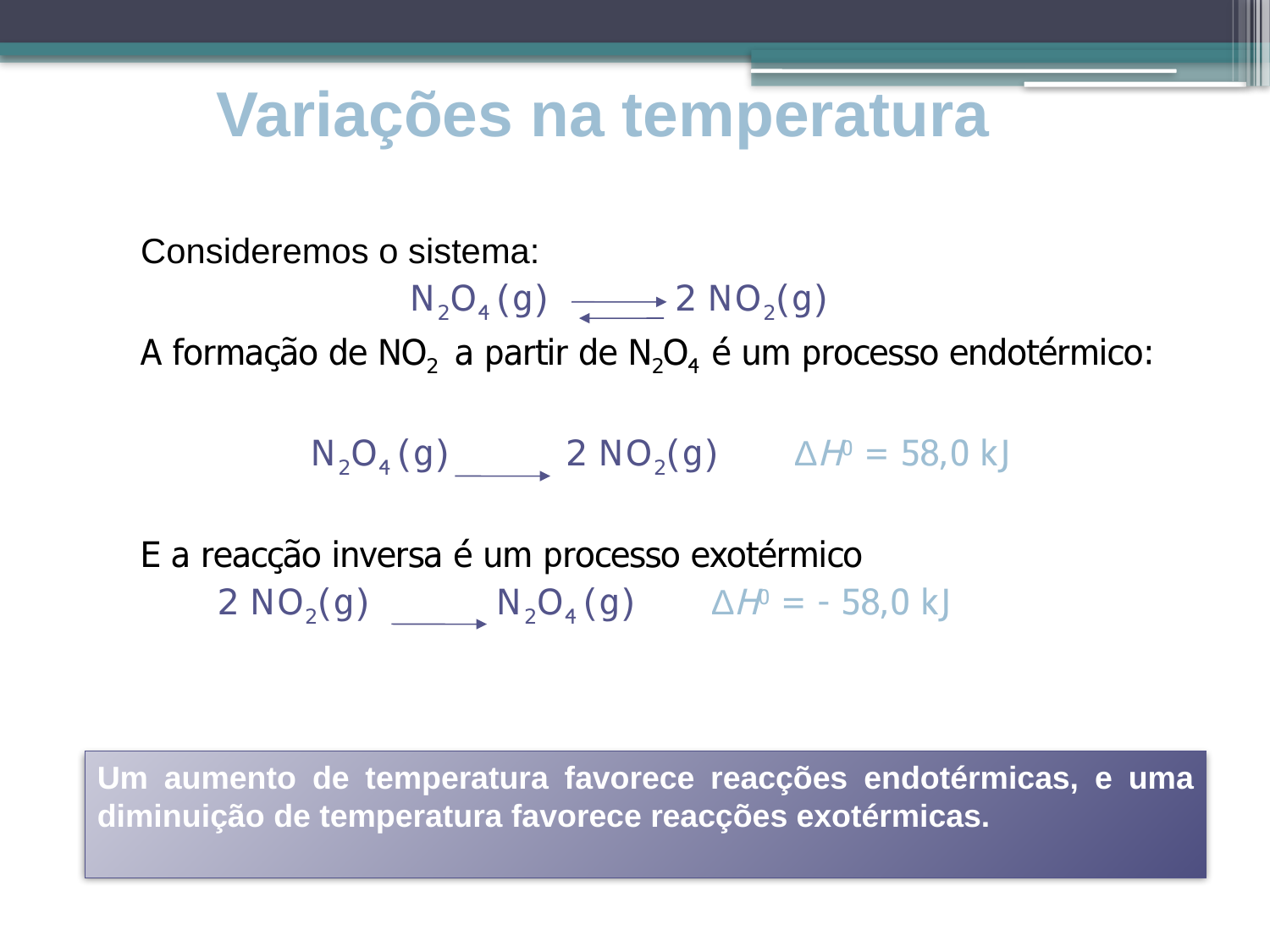

# Variações na temperatura
Consideremos o sistema:
                          N2O4 (g)            2 NO2(g)
A formação de NO2  a partir de N2O4  é um processo endotérmico:

N2O4 (g)           2 NO2(g)       ΔH0 = 58,0 kJ

E a reacção inversa é um processo exotérmico
       2 NO2(g)            N2O4 (g)       ΔH0 = - 58,0 kJ

Um aumento de temperatura favorece reacções endotérmicas, e uma diminuição de temperatura favorece reacções exotérmicas.